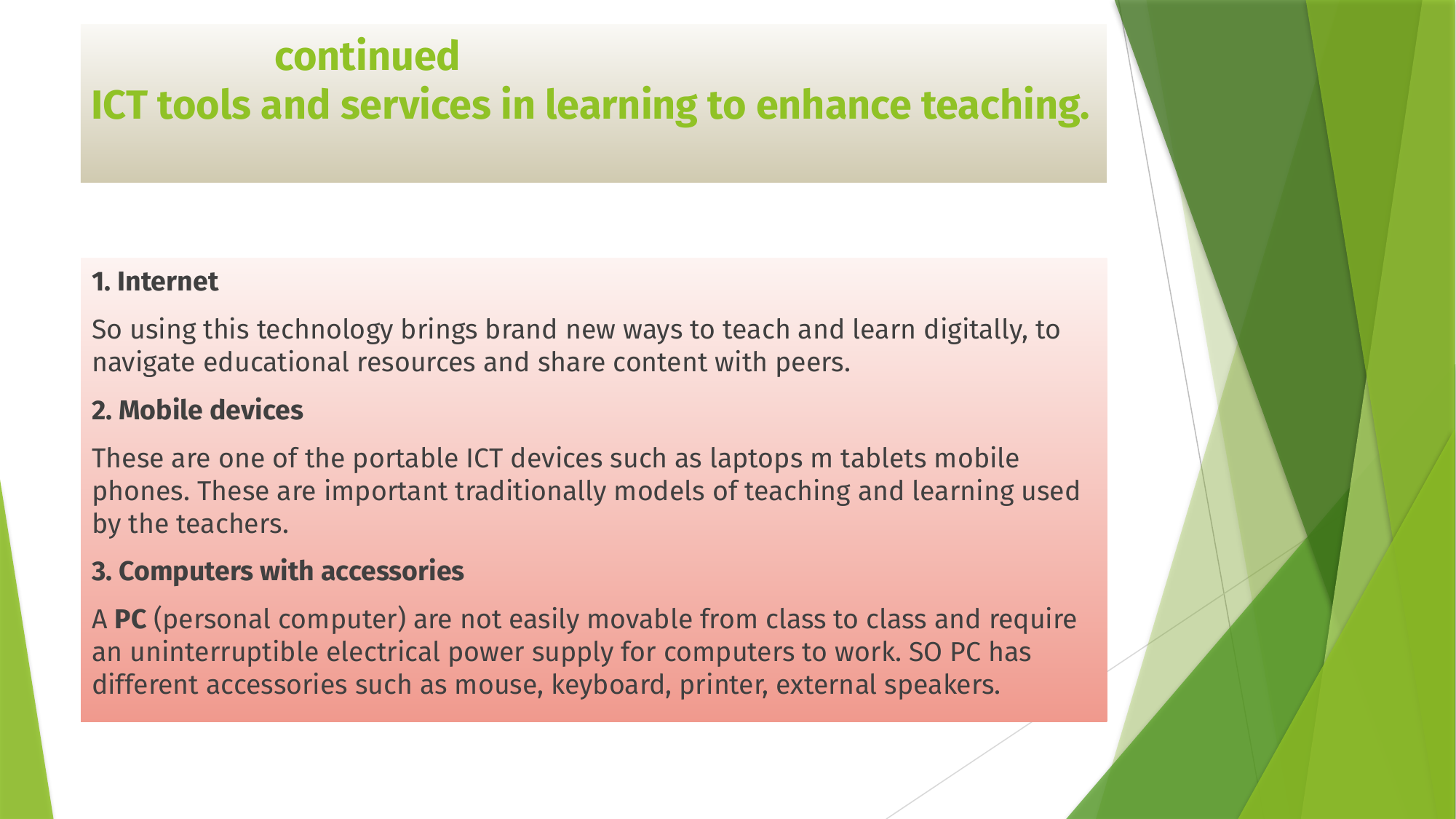

# continued ICT tools and services in learning to enhance teaching.
1. Internet
So using this technology brings brand new ways to teach and learn digitally, to navigate educational resources and share content with peers.
2. Mobile devices
These are one of the portable ICT devices such as laptops m tablets mobile phones. These are important traditionally models of teaching and learning used by the teachers.
3. Computers with accessories
A PC (personal computer) are not easily movable from class to class and require an uninterruptible electrical power supply for computers to work. SO PC has different accessories such as mouse, keyboard, printer, external speakers.